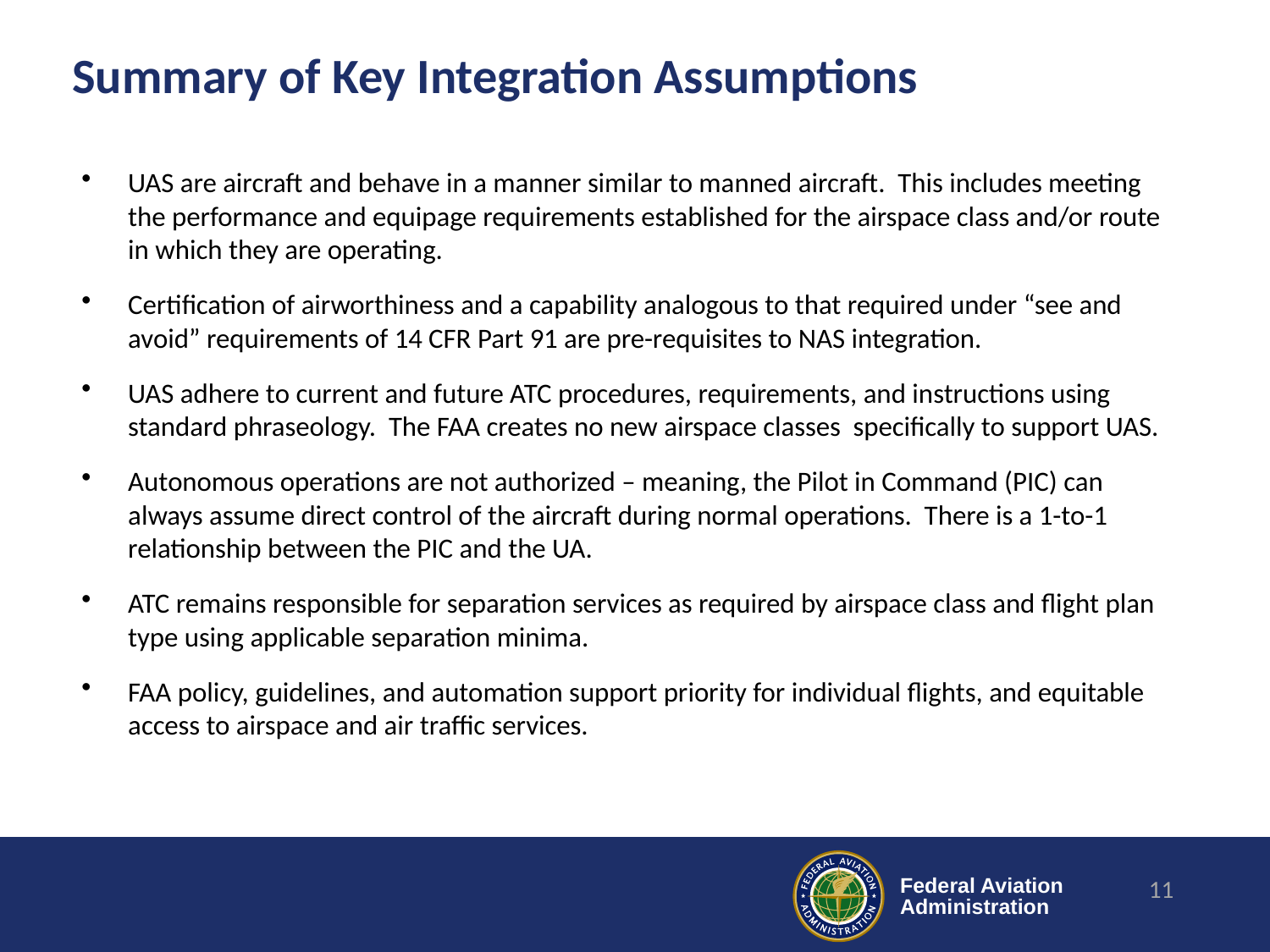

# Summary of Key Integration Assumptions
UAS are aircraft and behave in a manner similar to manned aircraft.  This includes meeting the performance and equipage requirements established for the airspace class and/or route in which they are operating.
Certification of airworthiness and a capability analogous to that required under “see and avoid” requirements of 14 CFR Part 91 are pre-requisites to NAS integration.
UAS adhere to current and future ATC procedures, requirements, and instructions using standard phraseology.  The FAA creates no new airspace classes  specifically to support UAS.
Autonomous operations are not authorized – meaning, the Pilot in Command (PIC) can always assume direct control of the aircraft during normal operations.  There is a 1-to-1 relationship between the PIC and the UA.
ATC remains responsible for separation services as required by airspace class and flight plan type using applicable separation minima.
FAA policy, guidelines, and automation support priority for individual flights, and equitable access to airspace and air traffic services.

11